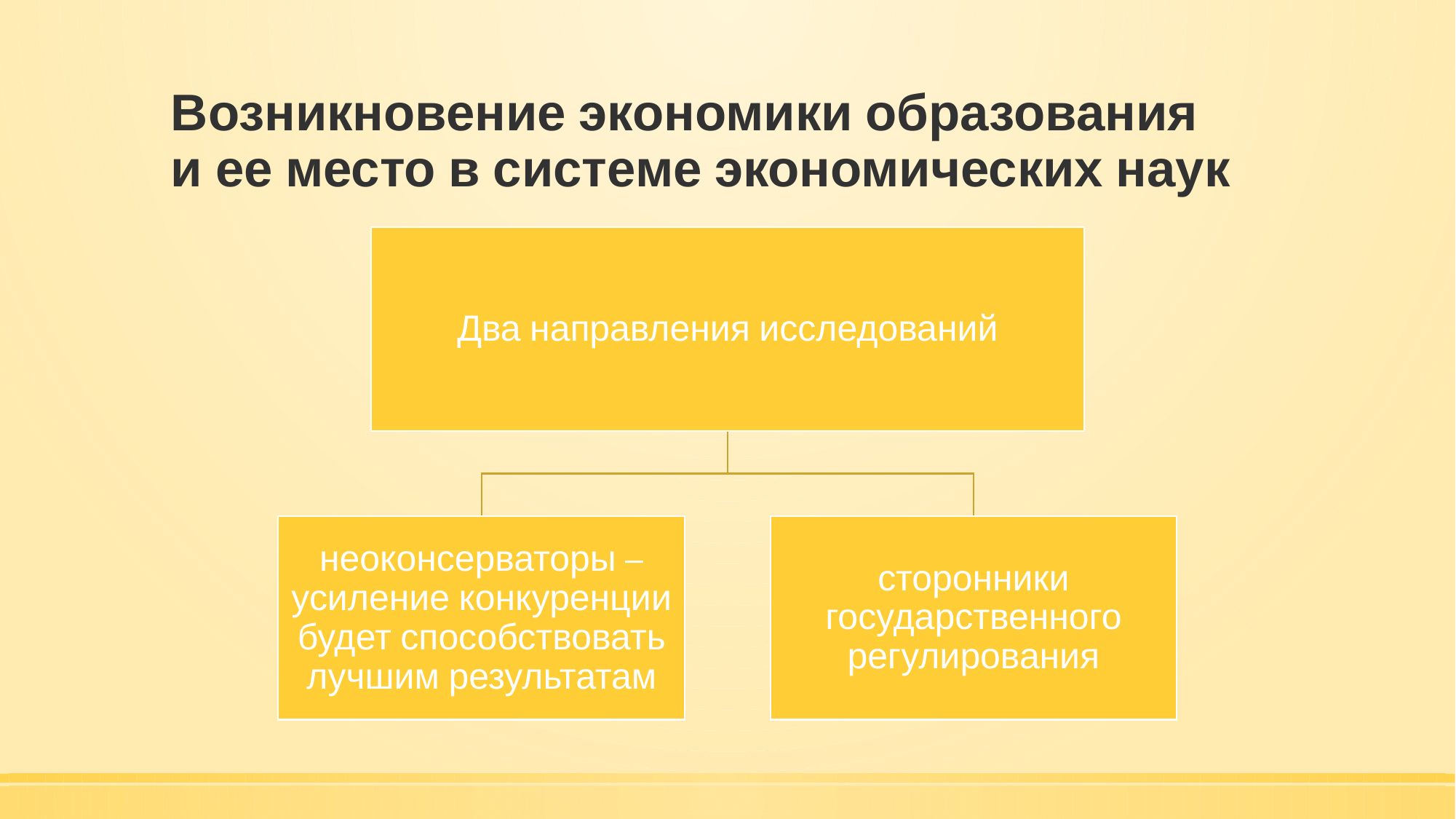

# Возникновение экономики образования и ее место в системе экономических наук
Два направления исследований
неоконсерваторы –усиление конкуренции будет способствовать лучшим результатам
сторонники государственного регулирования